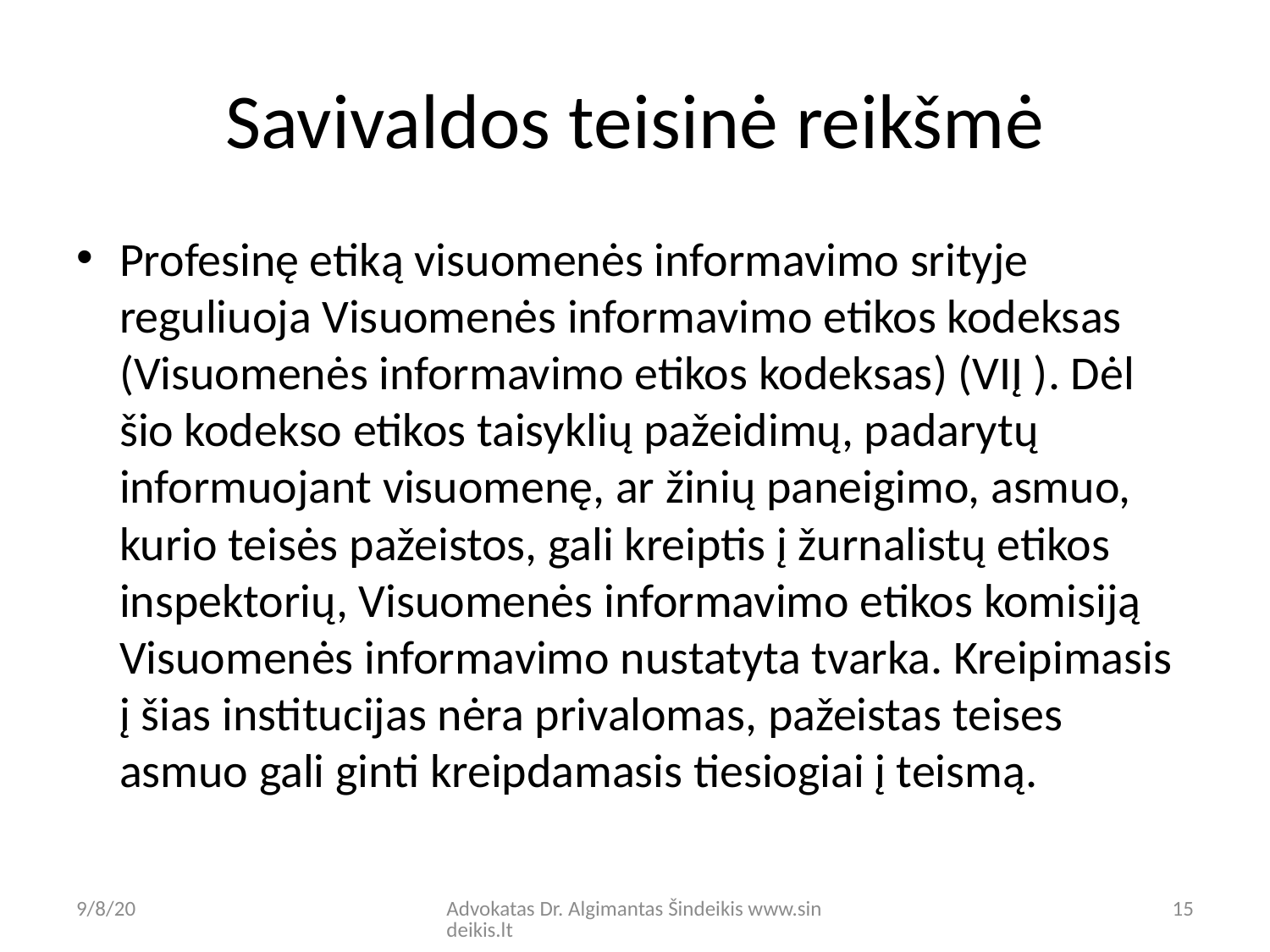

# Savivaldos teisinė reikšmė
Profesinę etiką visuomenės informavimo srityje reguliuoja Visuomenės informavimo etikos kodeksas (Visuomenės informavimo etikos kodeksas) (VIĮ ). Dėl šio kodekso etikos taisyklių pažeidimų, padarytų informuojant visuomenę, ar žinių paneigimo, asmuo, kurio teisės pažeistos, gali kreiptis į žurnalistų etikos inspektorių, Visuomenės informavimo etikos komisiją Visuomenės informavimo nustatyta tvarka. Kreipimasis į šias institucijas nėra privalomas, pažeistas teises asmuo gali ginti kreipdamasis tiesiogiai į teismą.
9/8/20
Advokatas Dr. Algimantas Šindeikis www.sindeikis.lt
15